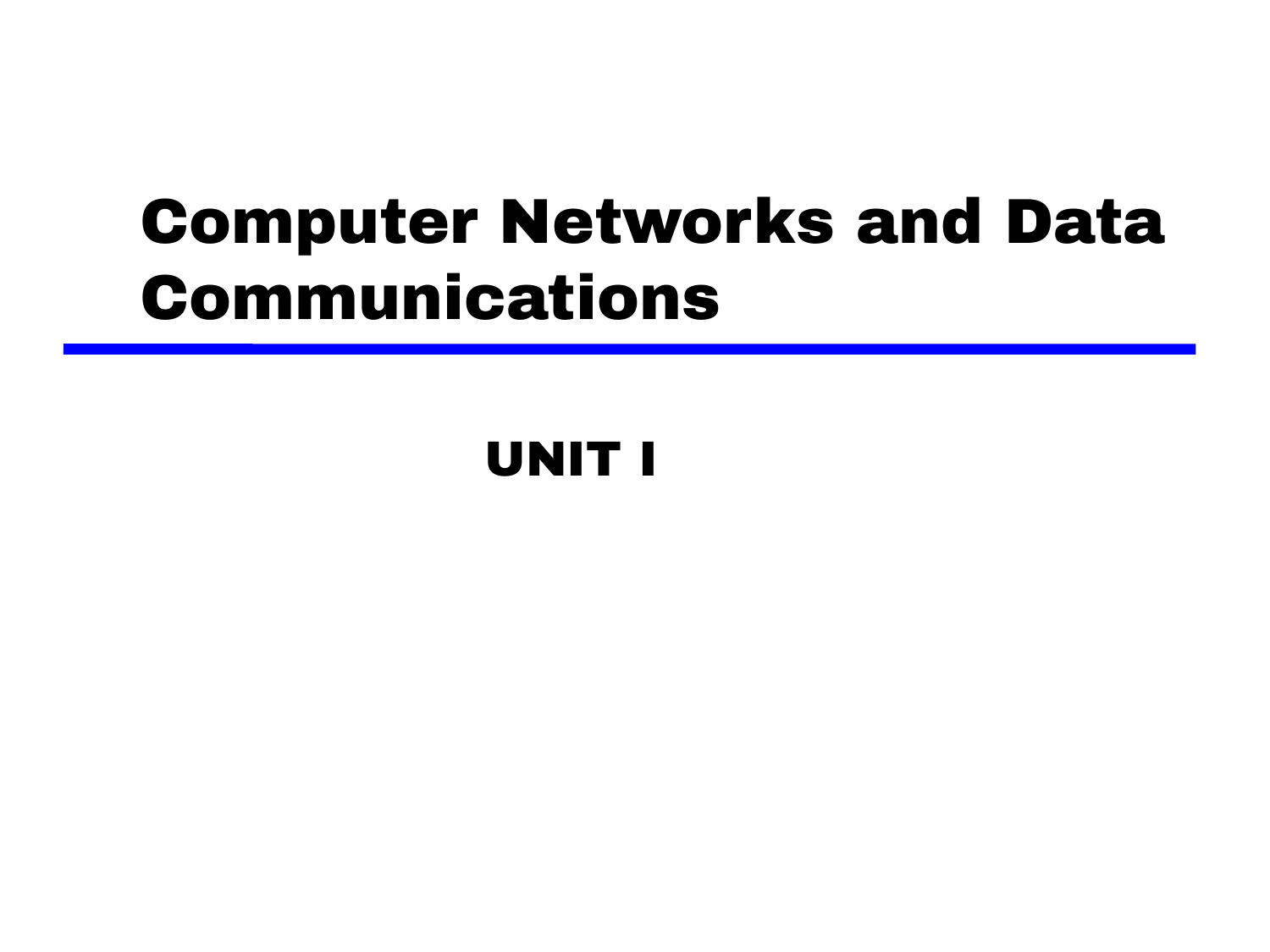

# Computer Networks and Data Communications
UNIT I